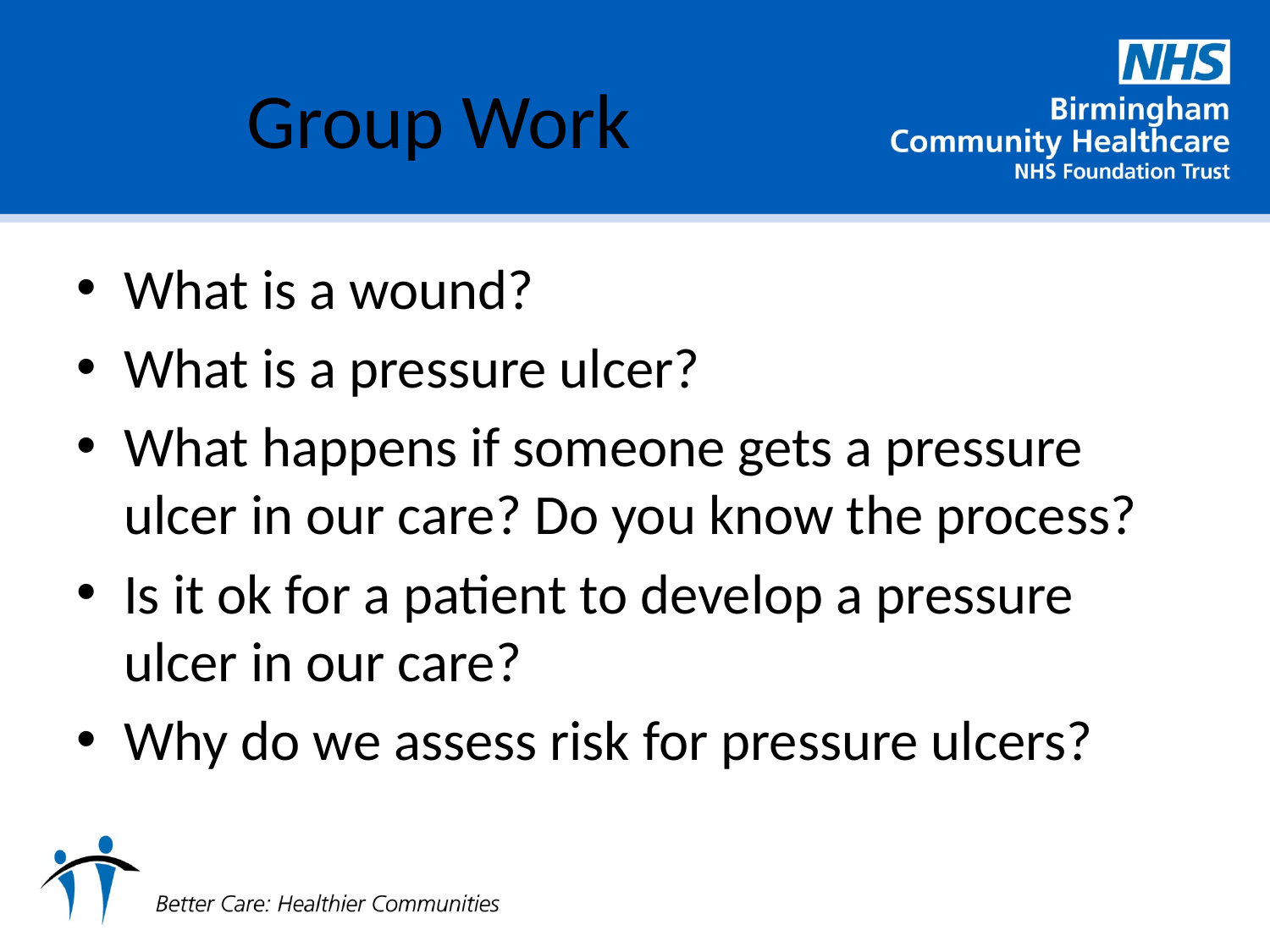

# Group Work
What is a wound?
What is a pressure ulcer?
What happens if someone gets a pressure ulcer in our care? Do you know the process?
Is it ok for a patient to develop a pressure ulcer in our care?
Why do we assess risk for pressure ulcers?